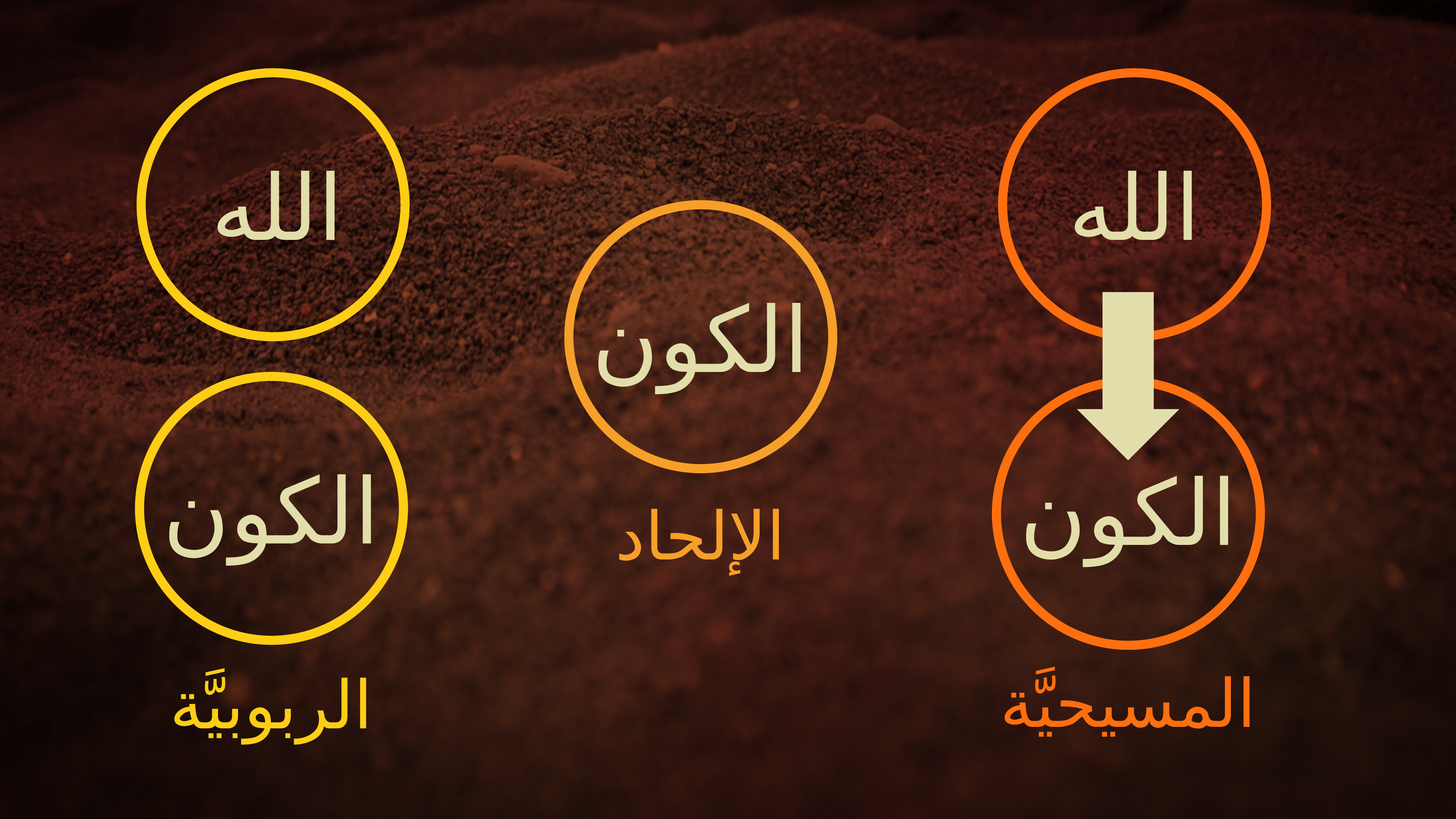

الله

الكون
المسيحيَّة
الله

الكون
الإلحاد

الكون
الربوبيَّة